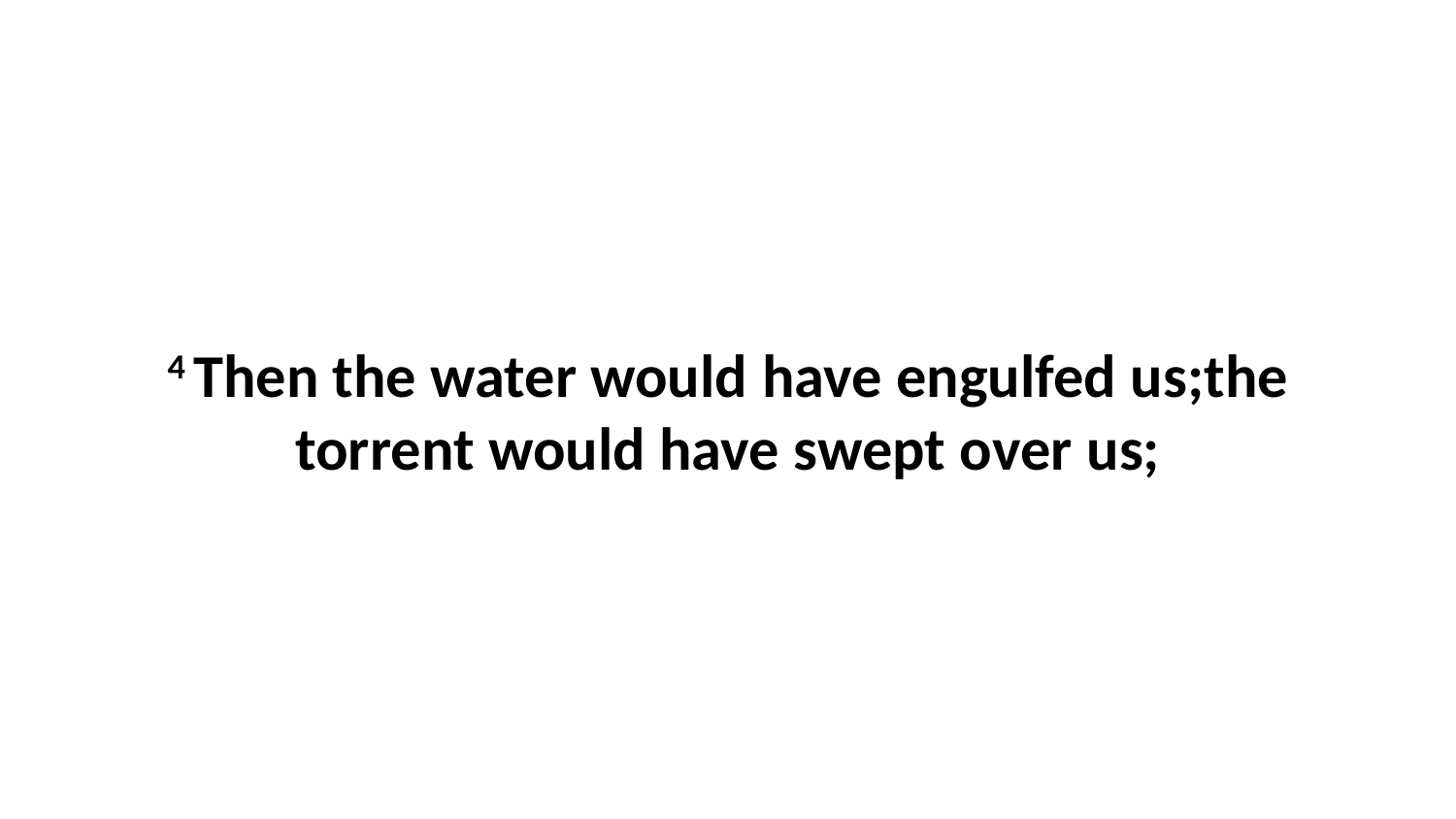

4 Then the water would have engulfed us;the torrent would have swept over us;